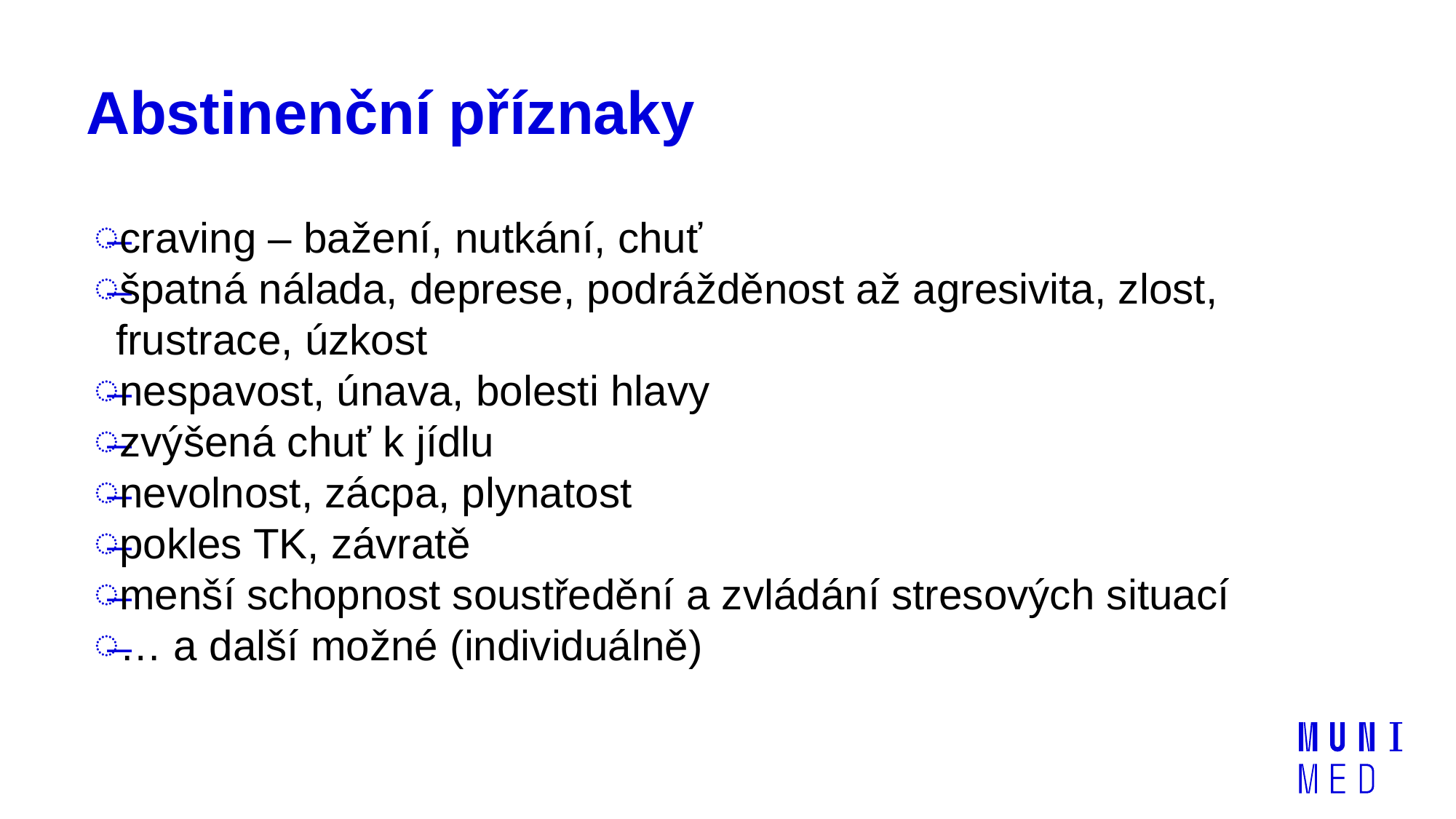

# Abstinenční příznaky
craving – bažení, nutkání, chuť
špatná nálada, deprese, podrážděnost až agresivita, zlost, frustrace, úzkost
nespavost, únava, bolesti hlavy
zvýšená chuť k jídlu
nevolnost, zácpa, plynatost
pokles TK, závratě
menší schopnost soustředění a zvládání stresových situací
… a další možné (individuálně)